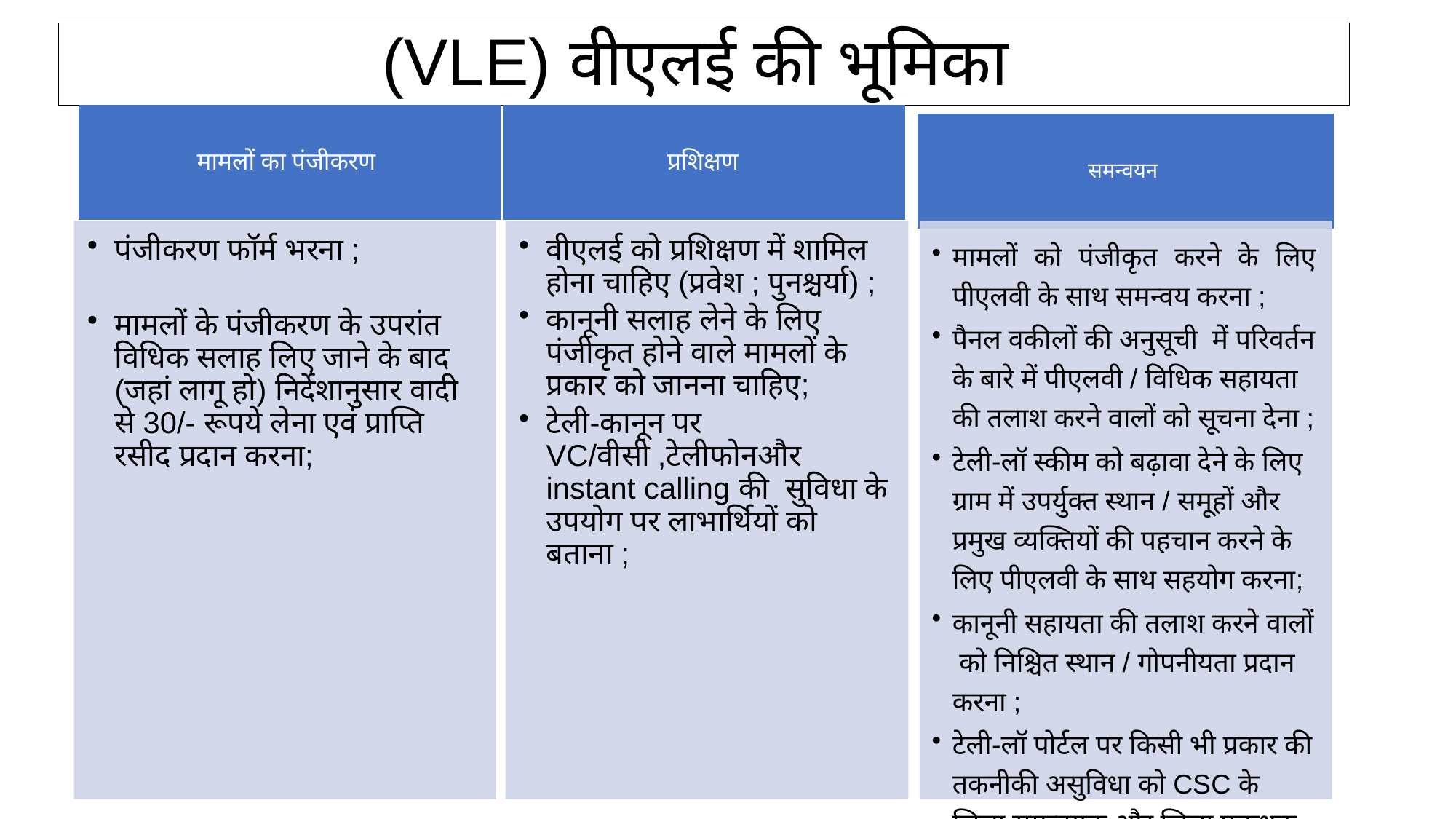

# (VLE) वीएलई की भूमिका
मामलों का पंजीकरण
पंजीकरण फॉर्म भरना ;

मामलों के पंजीकरण के उपरांत विधिक सलाह लिए जाने के बाद (जहां लागू हो) निर्देशानुसार वादी से 30/- रूपये लेना एवं प्राप्ति  रसीद प्रदान करना;

प्रशिक्षण
वीएलई को प्रशिक्षण में शामिल होना चाहिए (प्रवेश ; पुनश्चर्या) ;
कानूनी सलाह लेने के लिए पंजीकृत होने वाले मामलों के प्रकार को जानना चाहिए;
टेली-कानून पर VC/वीसी ,टेलीफोनऔर instant calling की  सुविधा के उपयोग पर लाभार्थियों को बताना ;
समन्वयन
मामलों को पंजीकृत करने के लिए पीएलवी के साथ समन्वय करना ;
पैनल वकीलों की अनुसूची  में परिवर्तन के बारे में पीएलवी / विधिक सहायता की तलाश करने वालों को सूचना देना ;
टेली-लॉ स्कीम को बढ़ावा देने के लिए ग्राम में उपर्युक्त स्थान / समूहों और प्रमुख व्यक्तियों की पहचान करने के लिए पीएलवी के साथ सहयोग करना;
कानूनी सहायता की तलाश करने वालों  को निश्चित स्थान / गोपनीयता प्रदान करना ;
टेली-लॉ पोर्टल पर किसी भी प्रकार की तकनीकी असुविधा को CSC के जिला समन्वयक और जिला प्रबन्धक से निवारण कराना ;